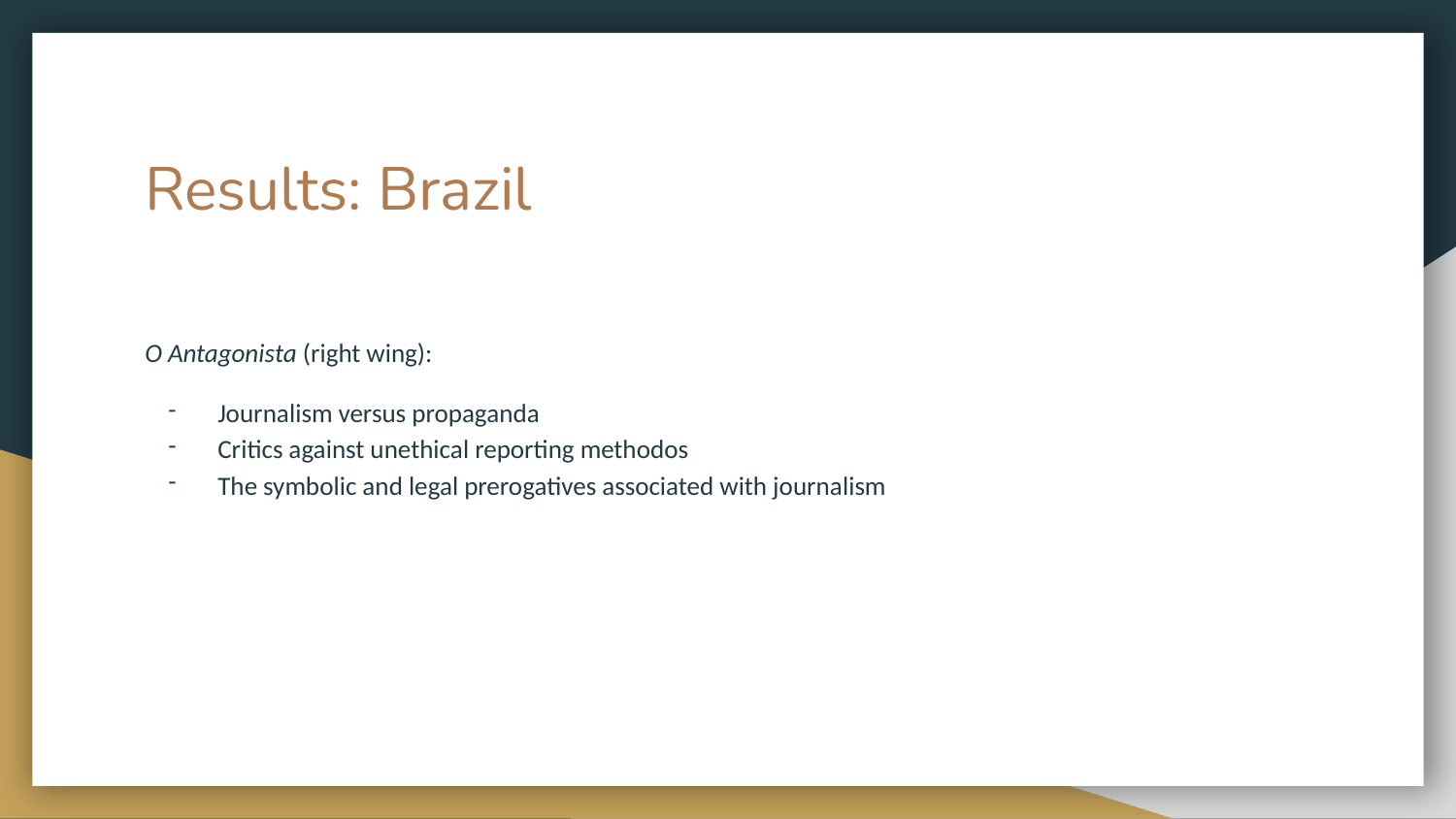

# Results: Brazil

O Antagonista (right wing):
Journalism versus propaganda
Critics against unethical reporting methodos
The symbolic and legal prerogatives associated with journalism